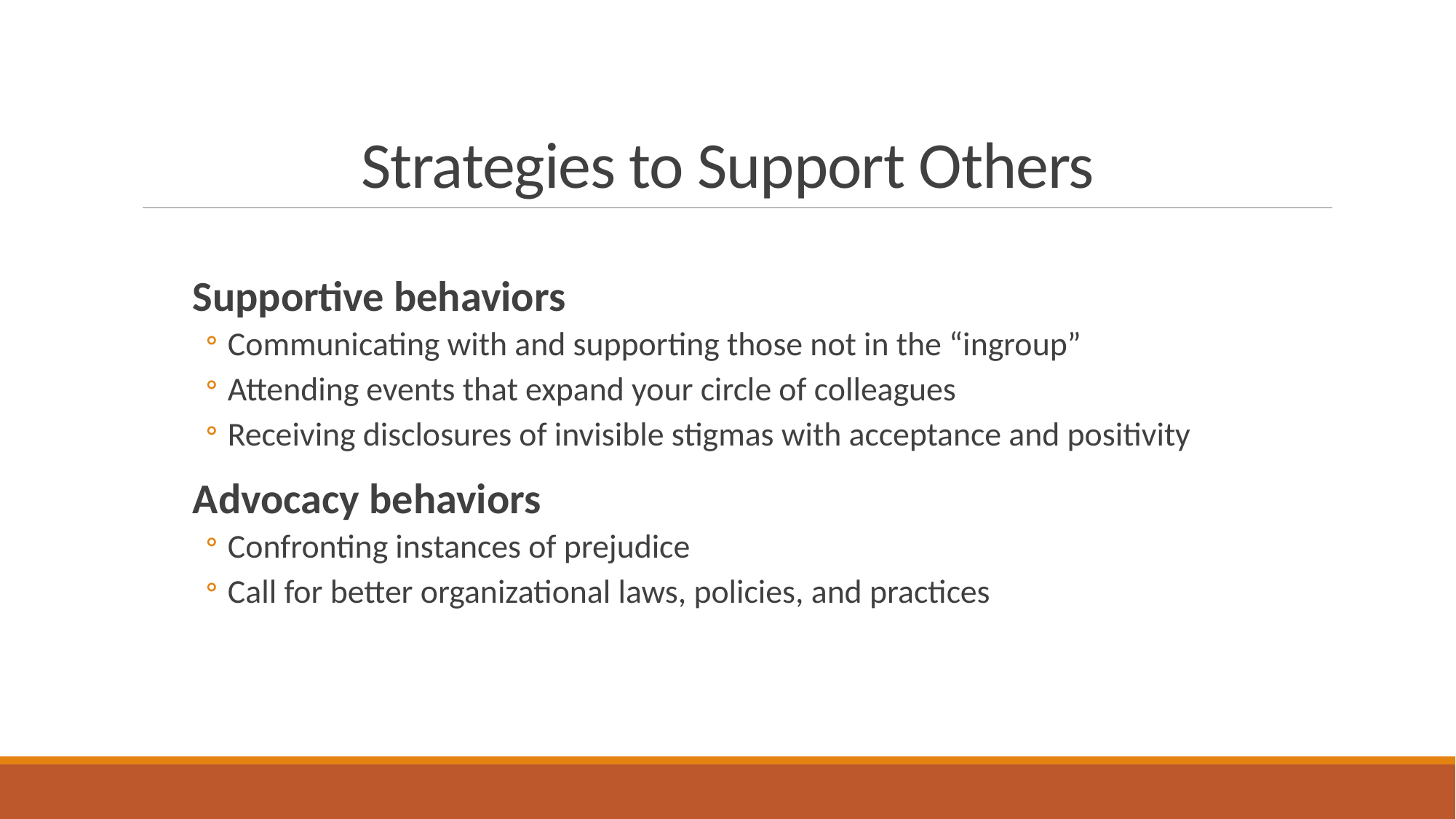

# Strategies to Support Others

Supportive behaviors
Communicating with and supporting those not in the “ingroup”
Attending events that expand your circle of colleagues
Receiving disclosures of invisible stigmas with acceptance and positivity
Advocacy behaviors
Confronting instances of prejudice
Call for better organizational laws, policies, and practices